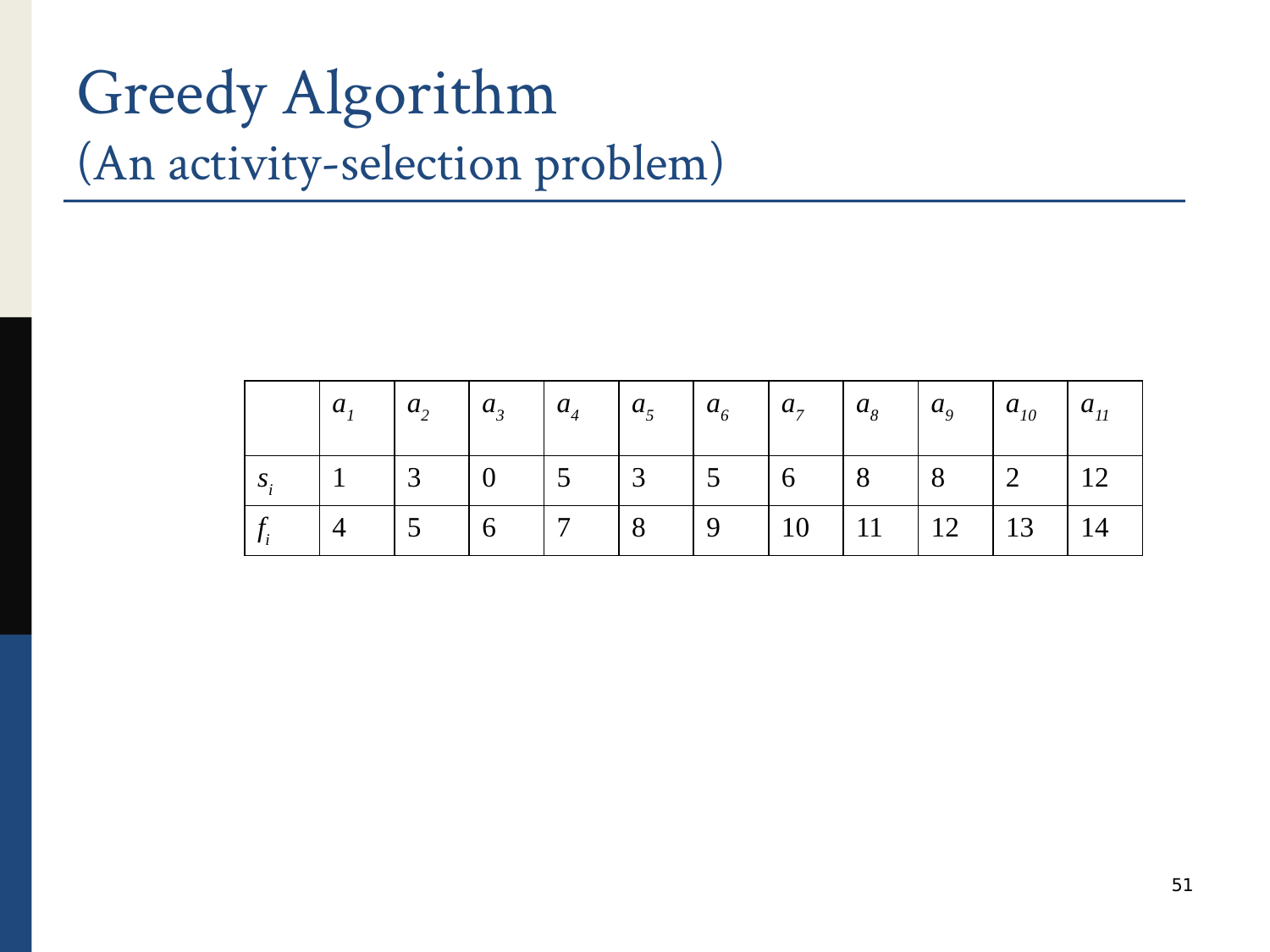

# Greedy Algorithm (An activity-selection problem)
|  | a1 | a2 | a3 | a4 | a5 | a6 | a7 | a8 | a9 | a10 | a11 |
| --- | --- | --- | --- | --- | --- | --- | --- | --- | --- | --- | --- |
| si | 1 | 3 | 0 | 5 | 3 | 5 | 6 | 8 | 8 | 2 | 12 |
| fi | 4 | 5 | 6 | 7 | 8 | 9 | 10 | 11 | 12 | 13 | 14 |
51